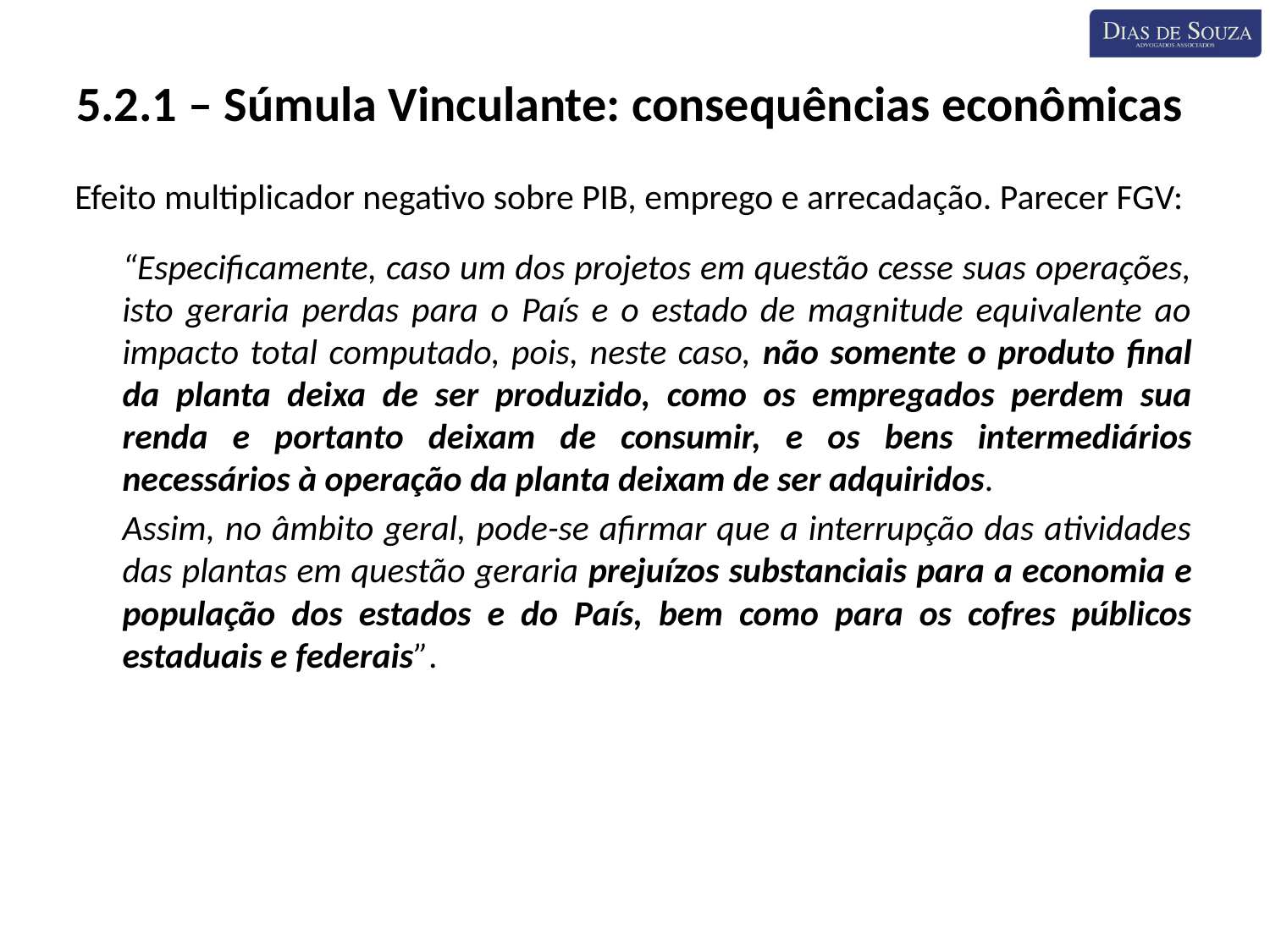

5.2.1 – Súmula Vinculante: consequências econômicas
Efeito multiplicador negativo sobre PIB, emprego e arrecadação. Parecer FGV:
	“Especificamente, caso um dos projetos em questão cesse suas operações, isto geraria perdas para o País e o estado de magnitude equivalente ao impacto total computado, pois, neste caso, não somente o produto final da planta deixa de ser produzido, como os empregados perdem sua renda e portanto deixam de consumir, e os bens intermediários necessários à operação da planta deixam de ser adquiridos.
	Assim, no âmbito geral, pode-se afirmar que a interrupção das atividades das plantas em questão geraria prejuízos substanciais para a economia e população dos estados e do País, bem como para os cofres públicos estaduais e federais”.